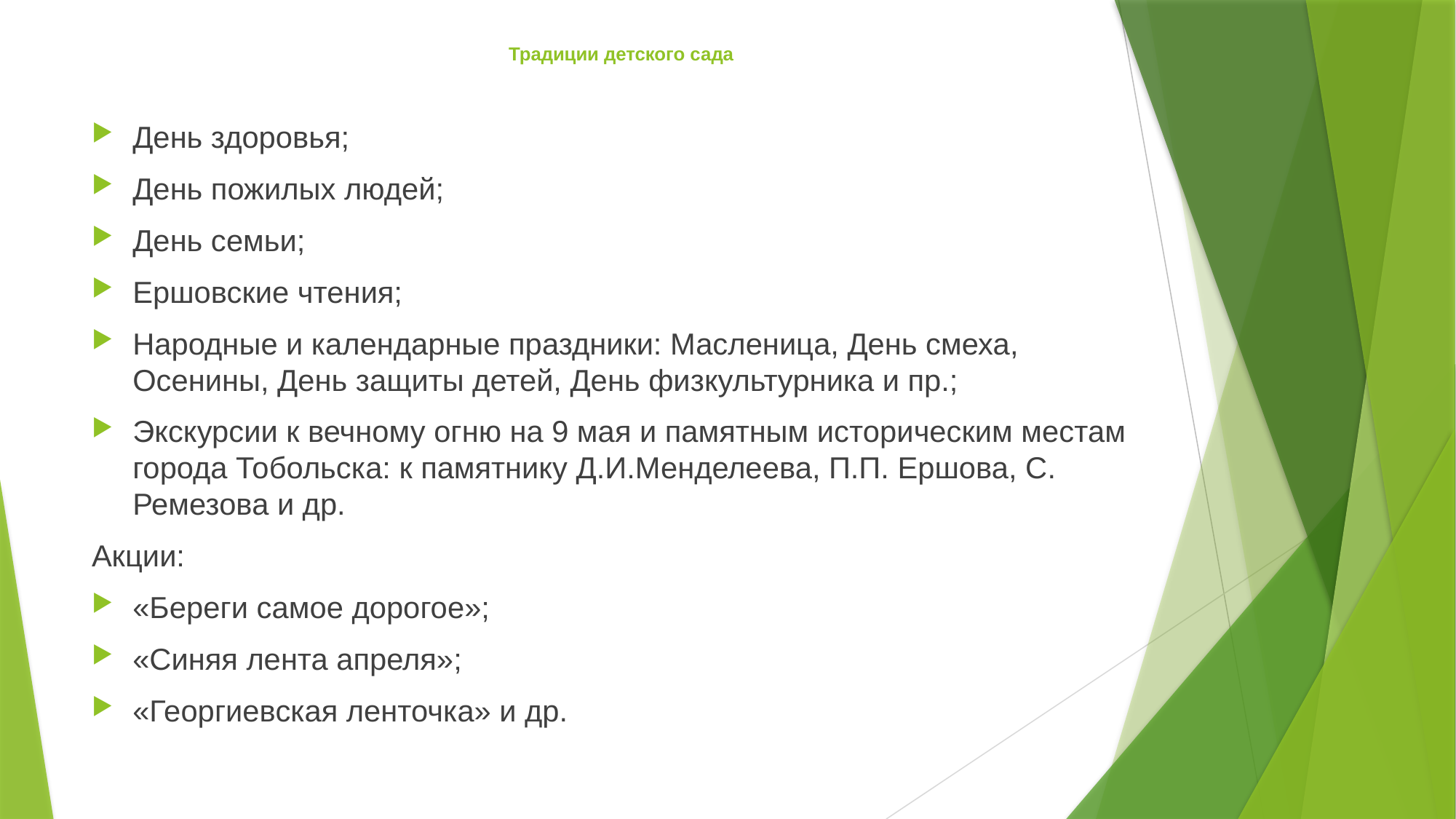

# Традиции детского сада
День здоровья;
День пожилых людей;
День семьи;
Ершовские чтения;
Народные и календарные праздники: Масленица, День смеха, Осенины, День защиты детей, День физкультурника и пр.;
Экскурсии к вечному огню на 9 мая и памятным историческим местам города Тобольска: к памятнику Д.И.Менделеева, П.П. Ершова, С. Ремезова и др.
Акции:
«Береги самое дорогое»;
«Синяя лента апреля»;
«Георгиевская ленточка» и др.